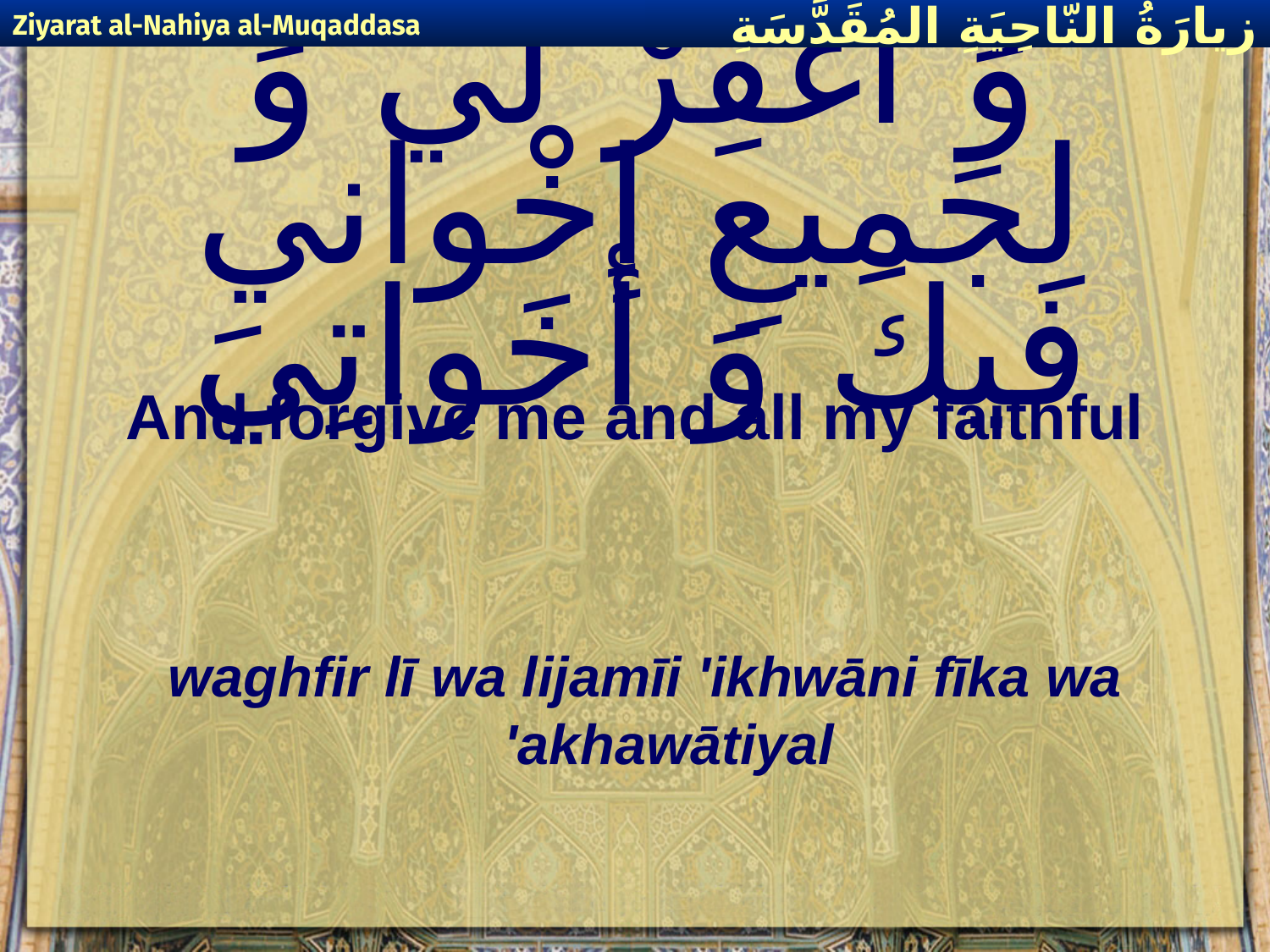

Ziyarat al-Nahiya al-Muqaddasa
زيارَةُ النّاحِيَةِ ال‍مُقَدَّسَةِ
# وَ اغْفِرْ لي وَ لِجَميعِ إخْواني فيكَ وَ أخَواتِيَ
And forgive me and all my faithful
waghfir lī wa lijamīi 'ikhwāni fīka wa 'akhawātiyal